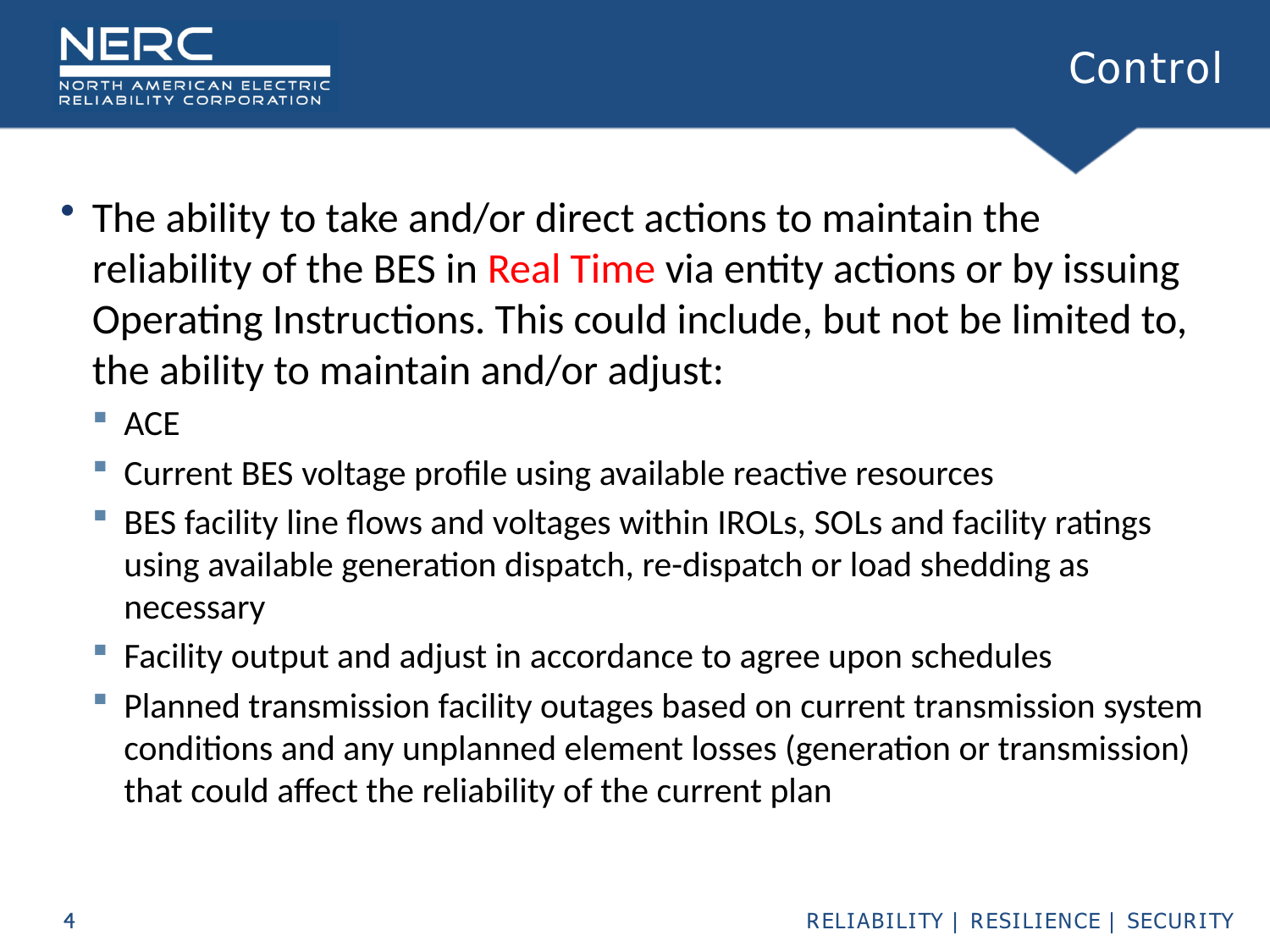

# Control
The ability to take and/or direct actions to maintain the reliability of the BES in Real Time via entity actions or by issuing Operating Instructions. This could include, but not be limited to, the ability to maintain and/or adjust:
ACE
Current BES voltage profile using available reactive resources
BES facility line flows and voltages within IROLs, SOLs and facility ratings using available generation dispatch, re-dispatch or load shedding as necessary
Facility output and adjust in accordance to agree upon schedules
Planned transmission facility outages based on current transmission system conditions and any unplanned element losses (generation or transmission) that could affect the reliability of the current plan